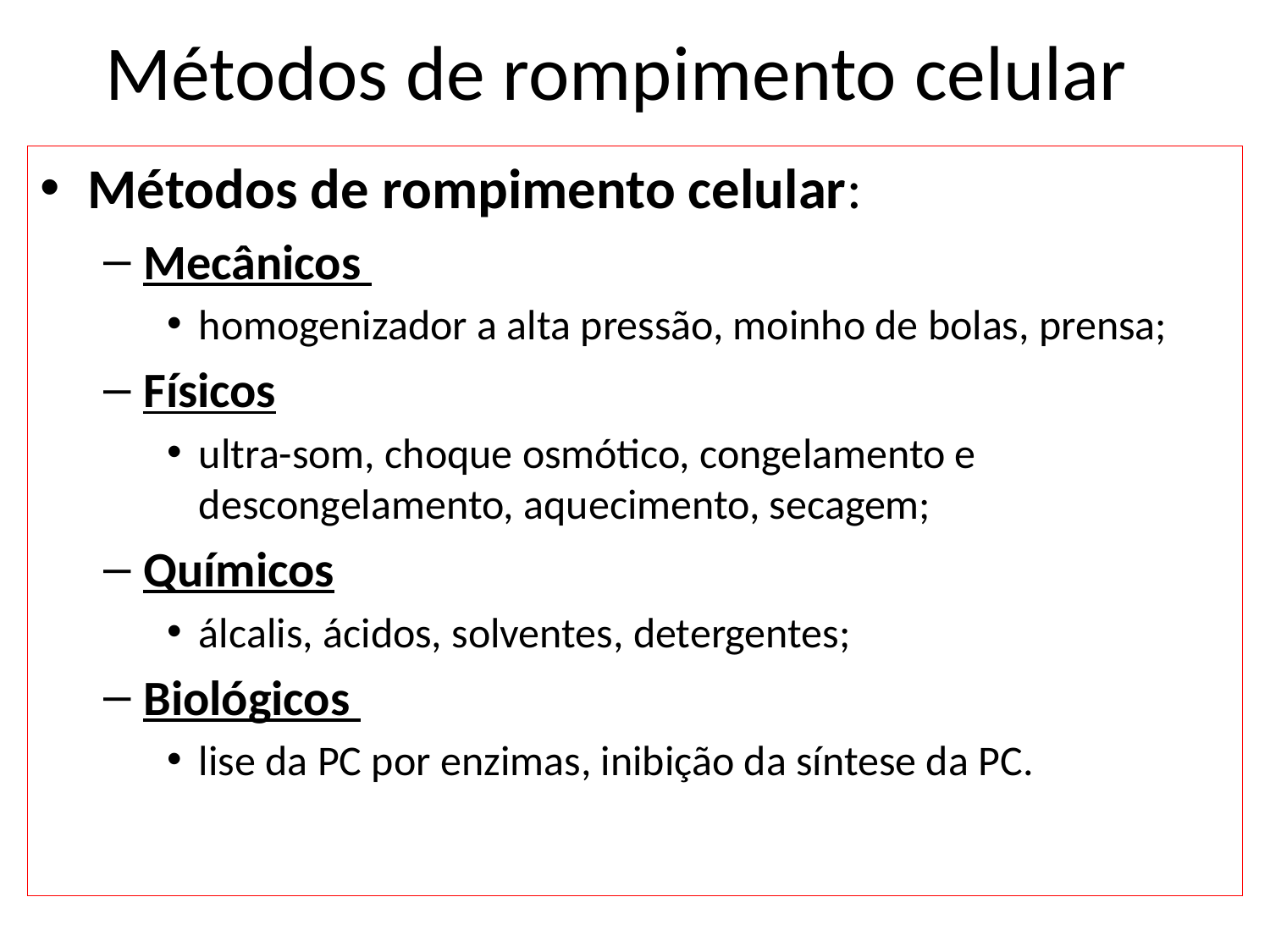

# Métodos de rompimento celular
Métodos de rompimento celular:
Mecânicos
homogenizador a alta pressão, moinho de bolas, prensa;
Físicos
ultra-som, choque osmótico, congelamento e descongelamento, aquecimento, secagem;
Químicos
álcalis, ácidos, solventes, detergentes;
Biológicos
lise da PC por enzimas, inibição da síntese da PC.